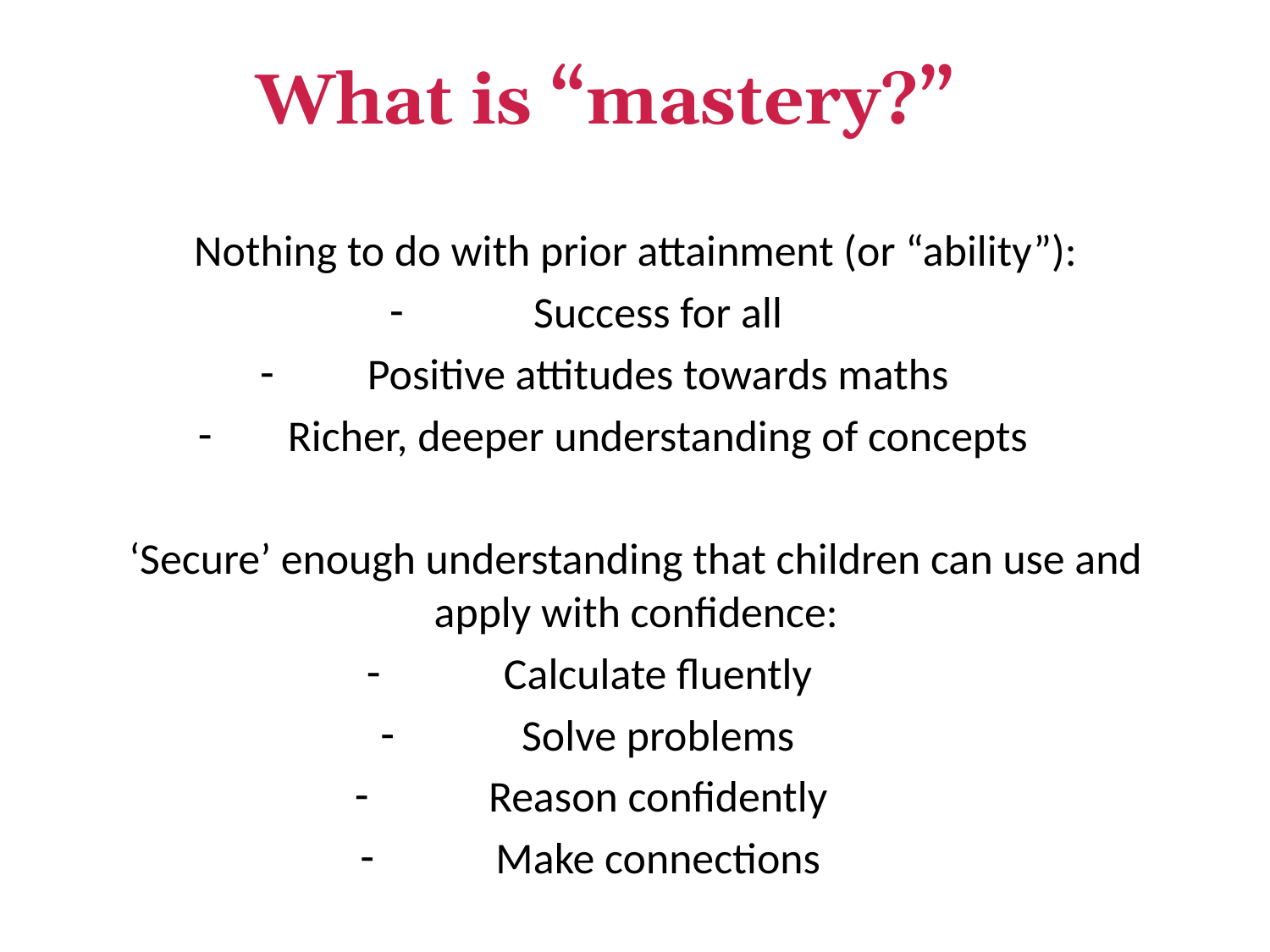

# What is “mastery?”
Nothing to do with prior attainment (or “ability”):
Success for all
Positive attitudes towards maths
Richer, deeper understanding of concepts

‘Secure’ enough understanding that children can use and apply with confidence:
Calculate fluently
Solve problems
Reason confidently
Make connections